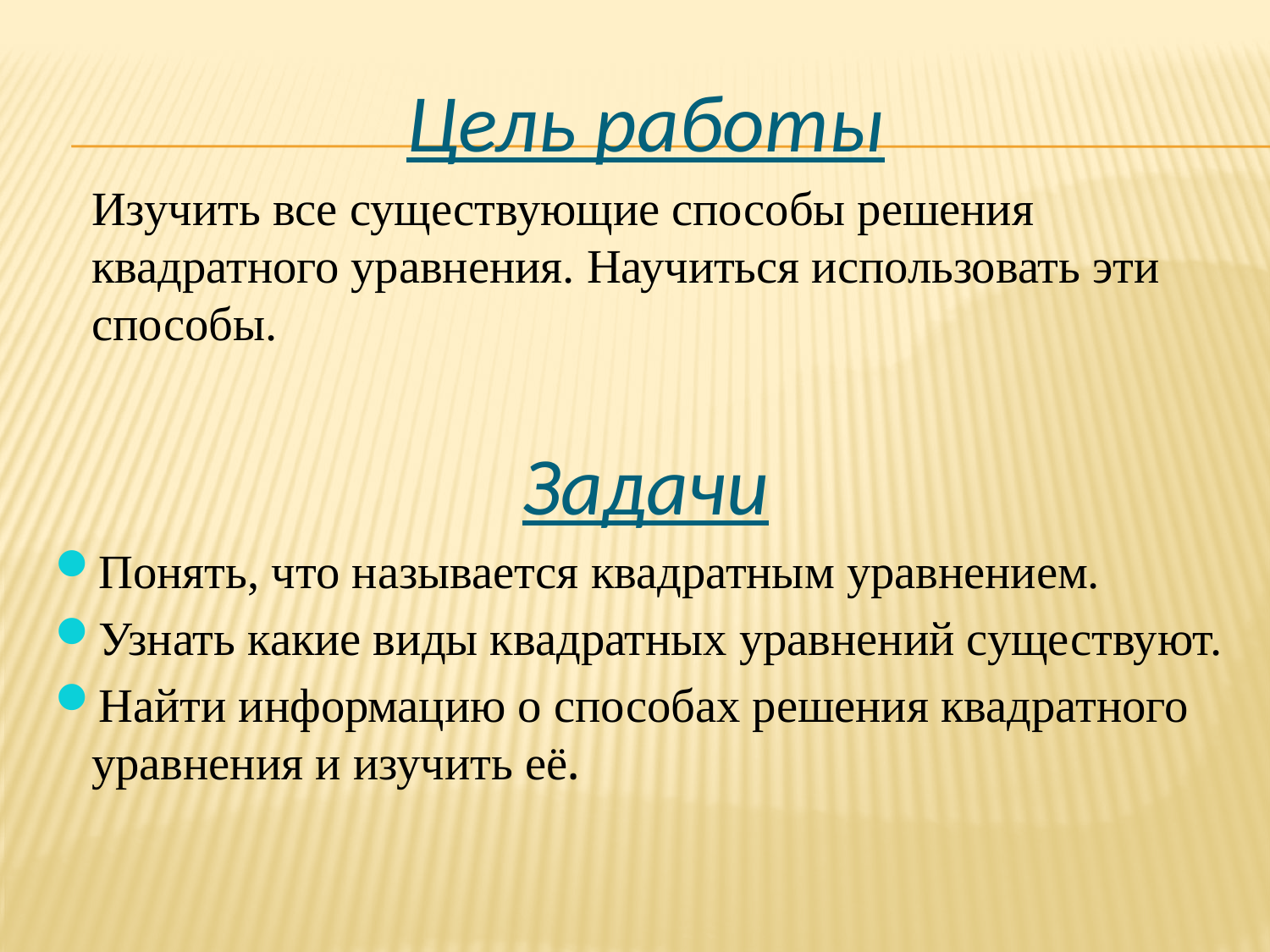

Цель работы
		Изучить все существующие способы решения квадратного уравнения. Научиться использовать эти способы.

Задачи
Понять, что называется квадратным уравнением.
Узнать какие виды квадратных уравнений существуют.
Найти информацию о способах решения квадратного уравнения и изучить её.